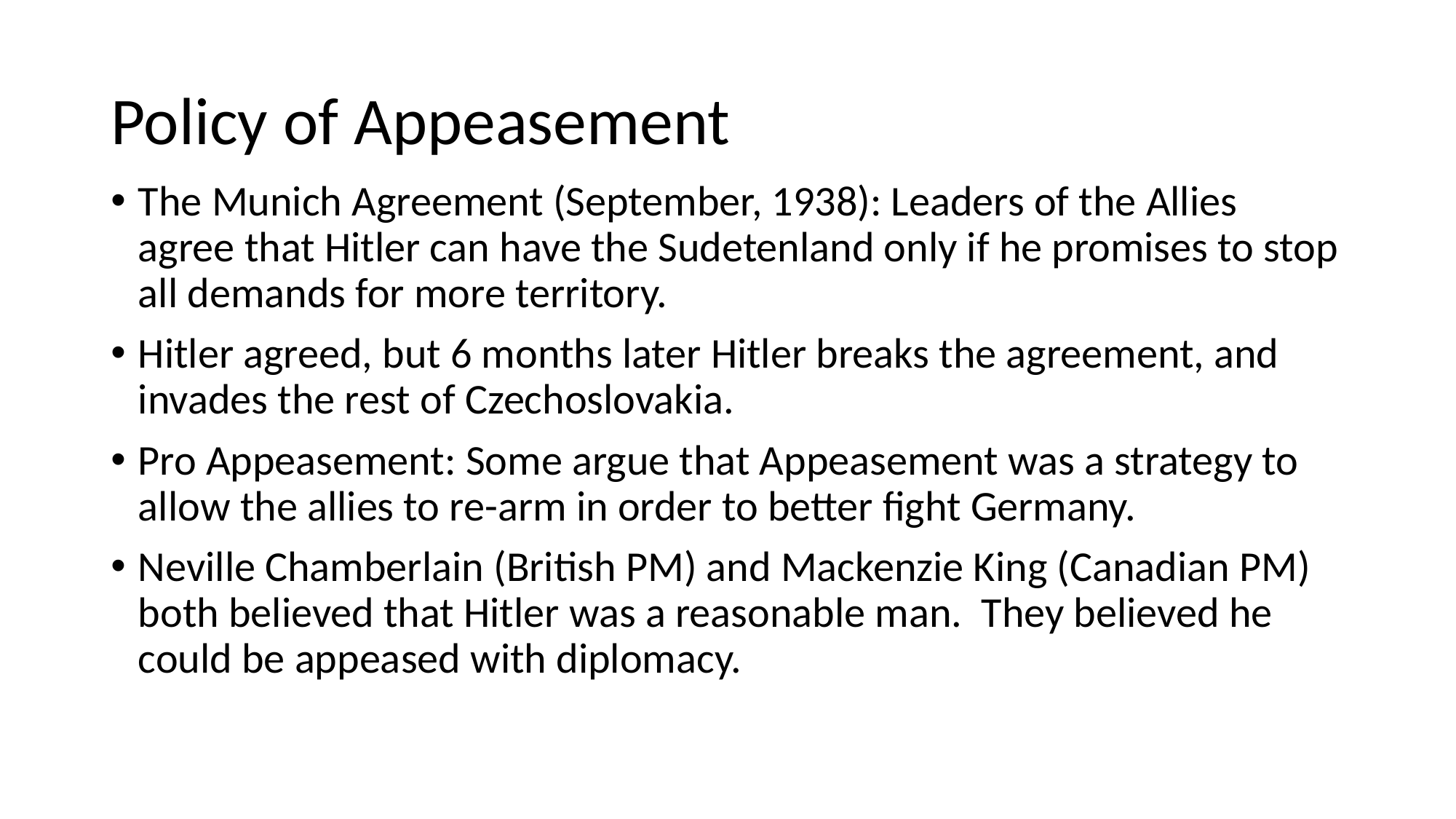

# Policy of Appeasement
The Munich Agreement (September, 1938): Leaders of the Allies agree that Hitler can have the Sudetenland only if he promises to stop all demands for more territory.
Hitler agreed, but 6 months later Hitler breaks the agreement, and invades the rest of Czechoslovakia.
Pro Appeasement: Some argue that Appeasement was a strategy to allow the allies to re-arm in order to better fight Germany.
Neville Chamberlain (British PM) and Mackenzie King (Canadian PM) both believed that Hitler was a reasonable man.  They believed he could be appeased with diplomacy.